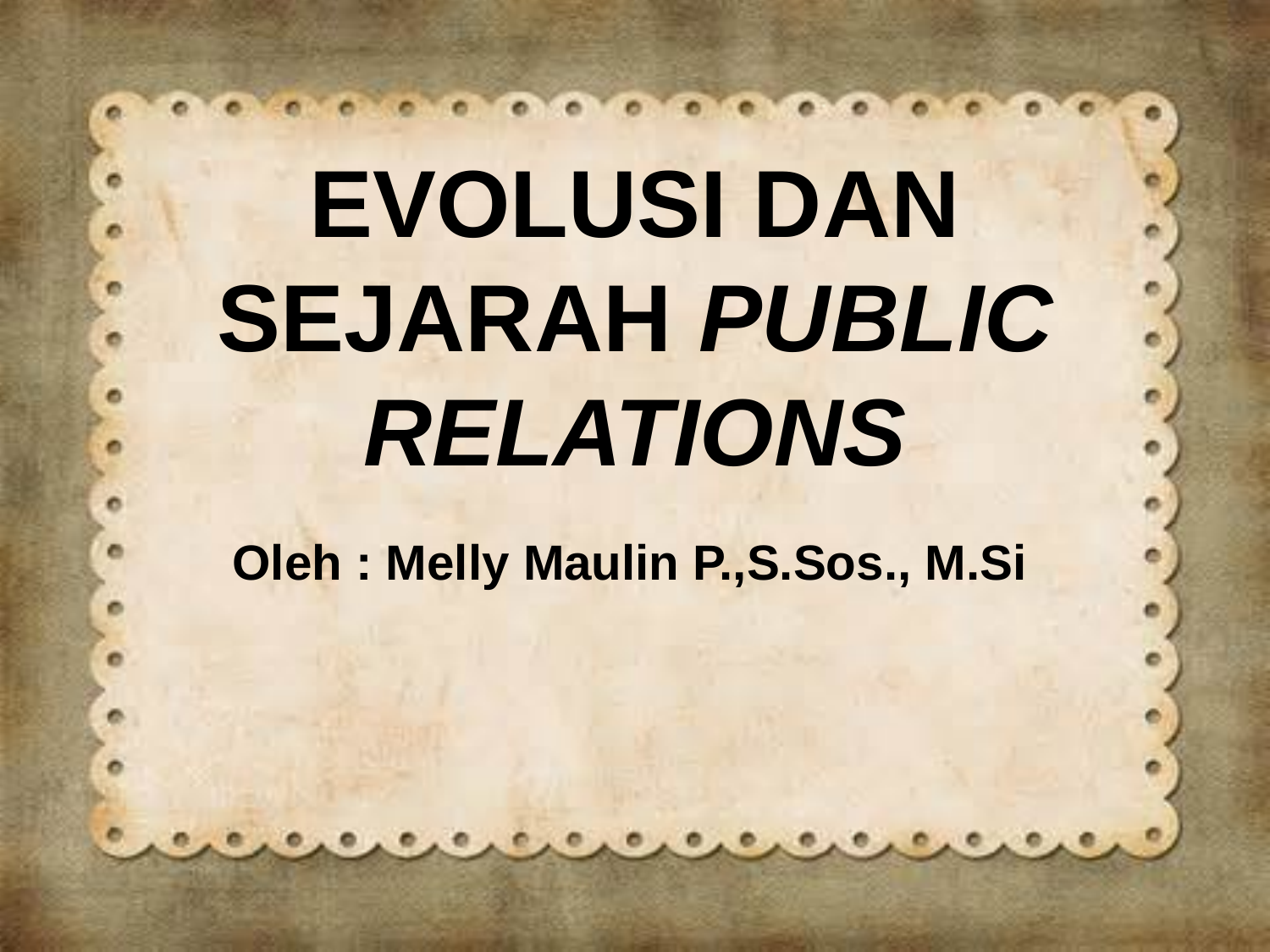

# EVOLUSI DAN SEJARAH PUBLIC RELATIONS
Oleh : Melly Maulin P.,S.Sos., M.Si